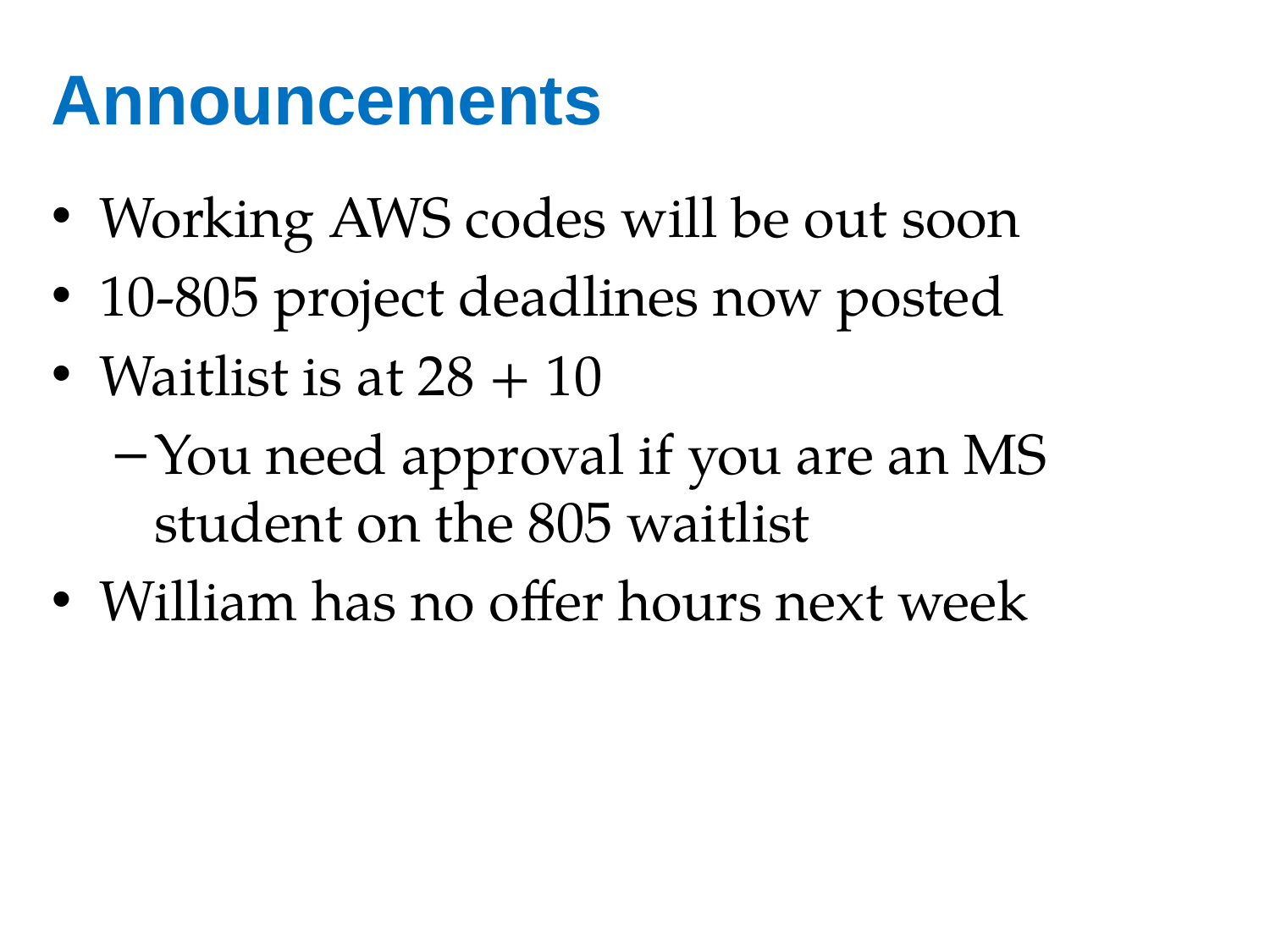

# Announcements
Working AWS codes will be out soon
10-805 project deadlines now posted
Waitlist is at 28 + 10
You need approval if you are an MS student on the 805 waitlist
William has no offer hours next week